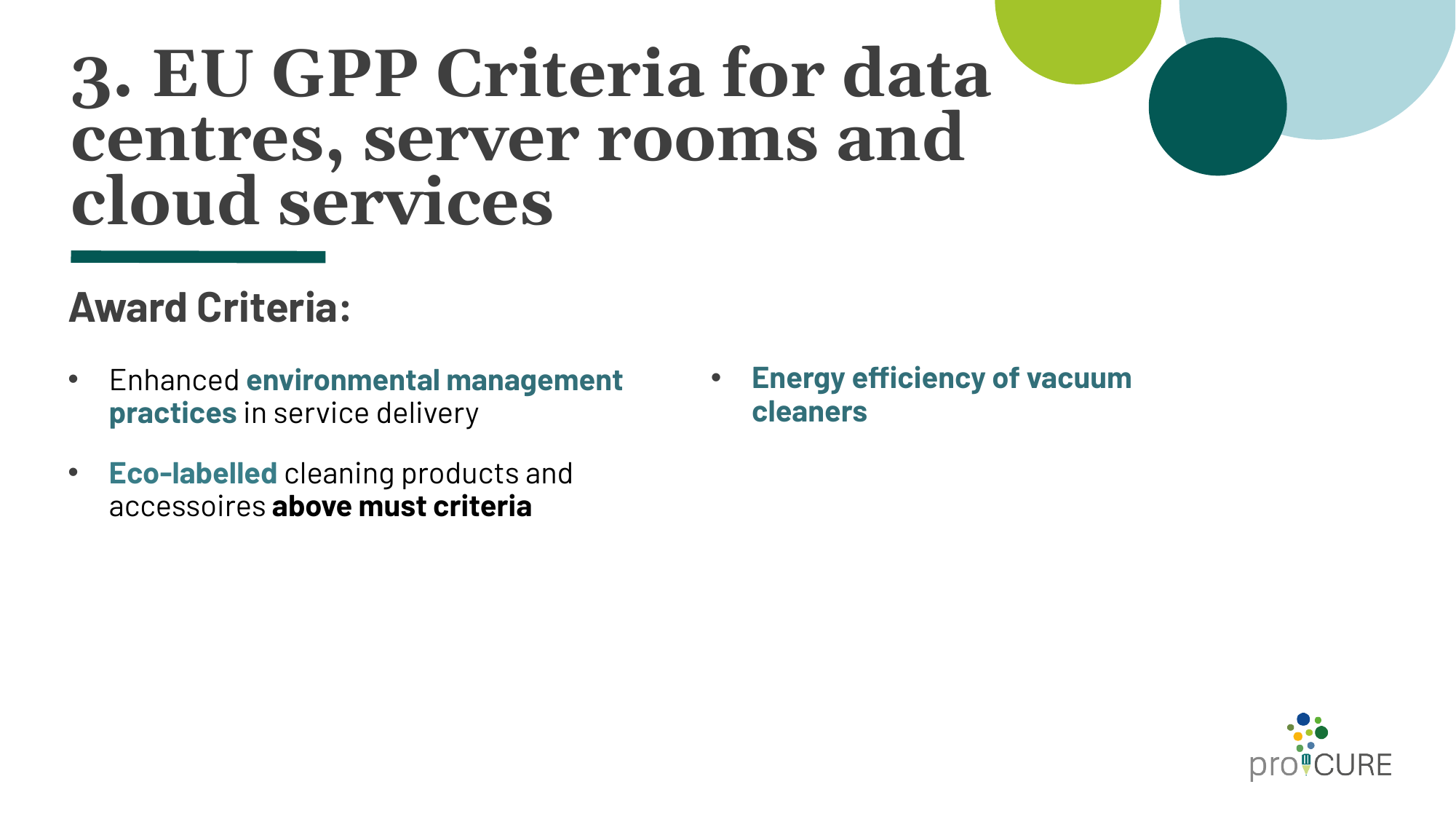

# 3. EU GPP Criteria for data centres, server rooms and cloud services
Award Criteria:
Energy efficiency of vacuum cleaners
Enhanced environmental management practices in service delivery
Eco-labelled cleaning products and accessoires above must criteria